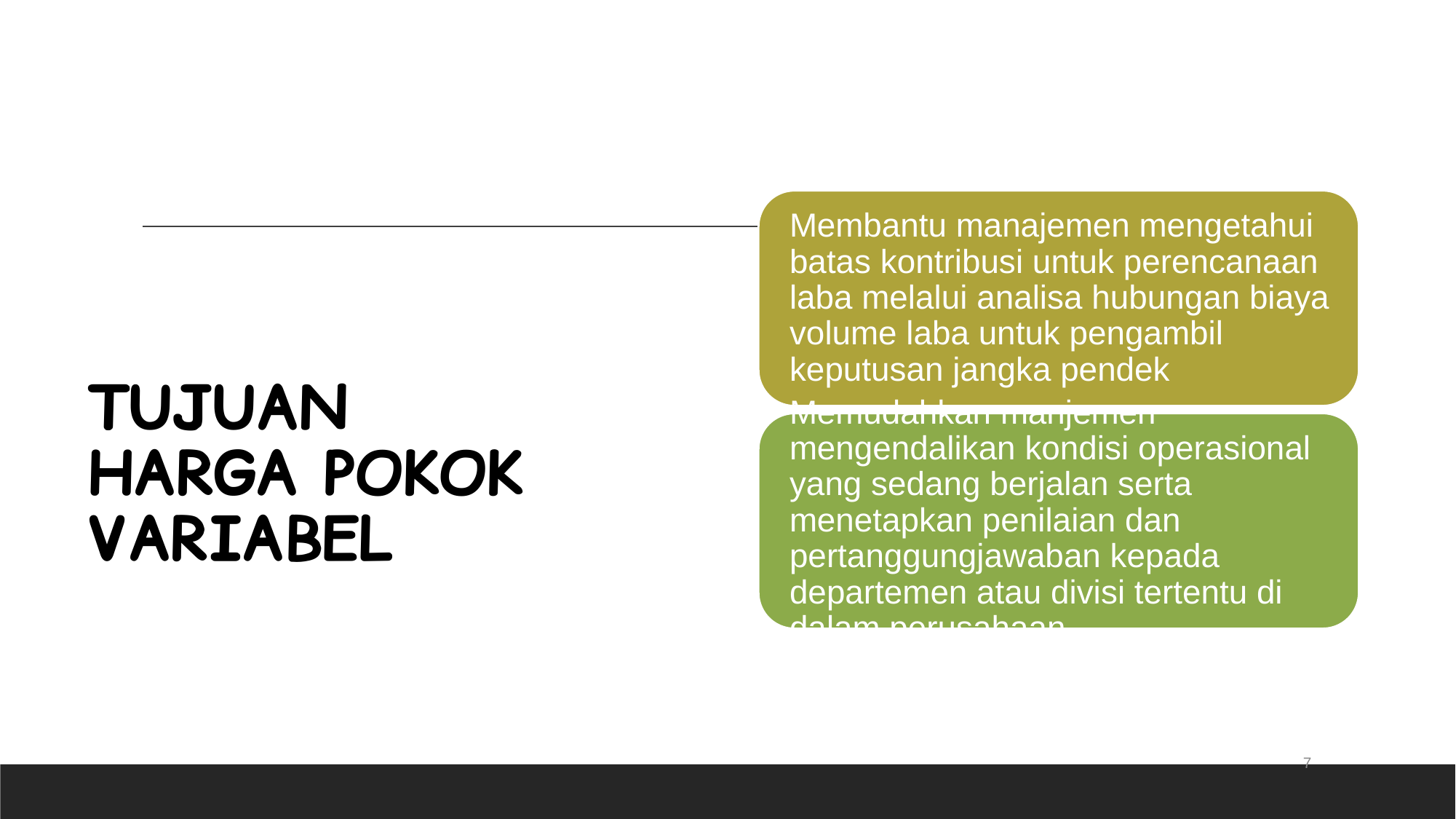

Membantu manajemen mengetahui batas kontribusi untuk perencanaan laba melalui analisa hubungan biaya volume laba untuk pengambil keputusan jangka pendek
Memudahkan manjemen mengendalikan kondisi operasional yang sedang berjalan serta menetapkan penilaian dan pertanggungjawaban kepada departemen atau divisi tertentu di dalam perusahaan.
# TUJUAN HARGA POKOK VARIABEL
7